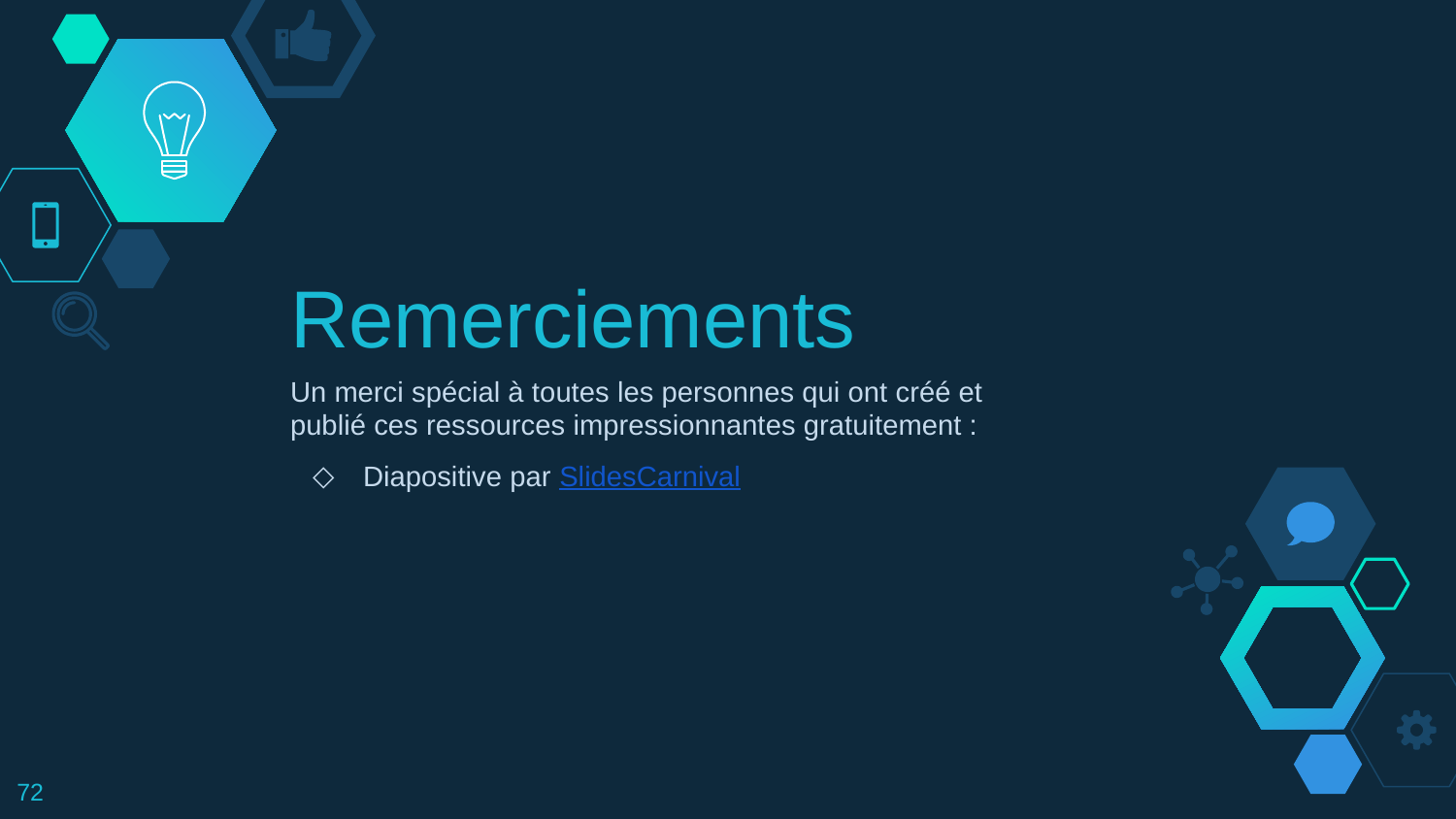

# Remerciements
Un merci spécial à toutes les personnes qui ont créé et publié ces ressources impressionnantes gratuitement :
Diapositive par SlidesCarnival

72